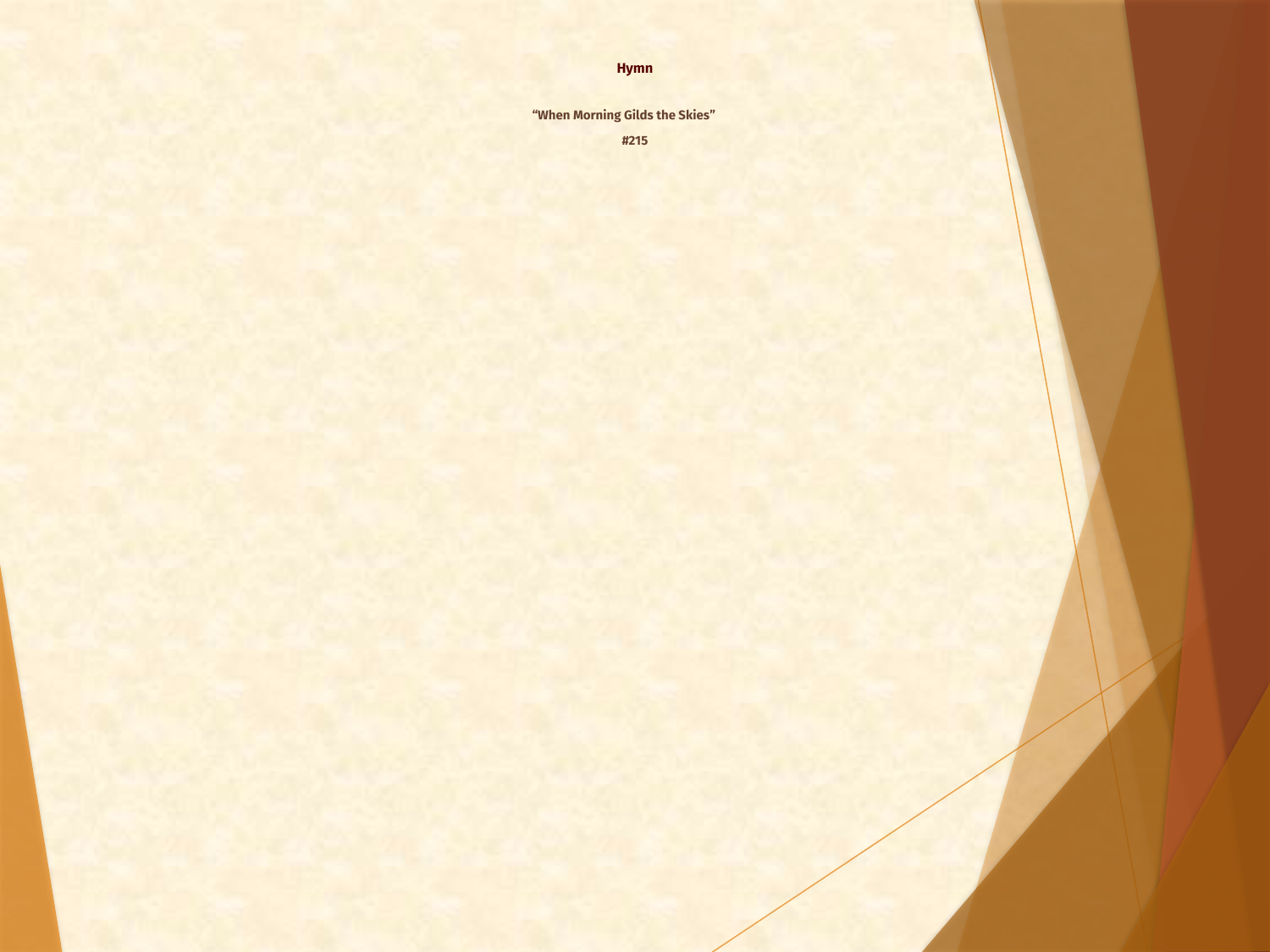

# Hymn “When Morning Gilds the Skies” #215